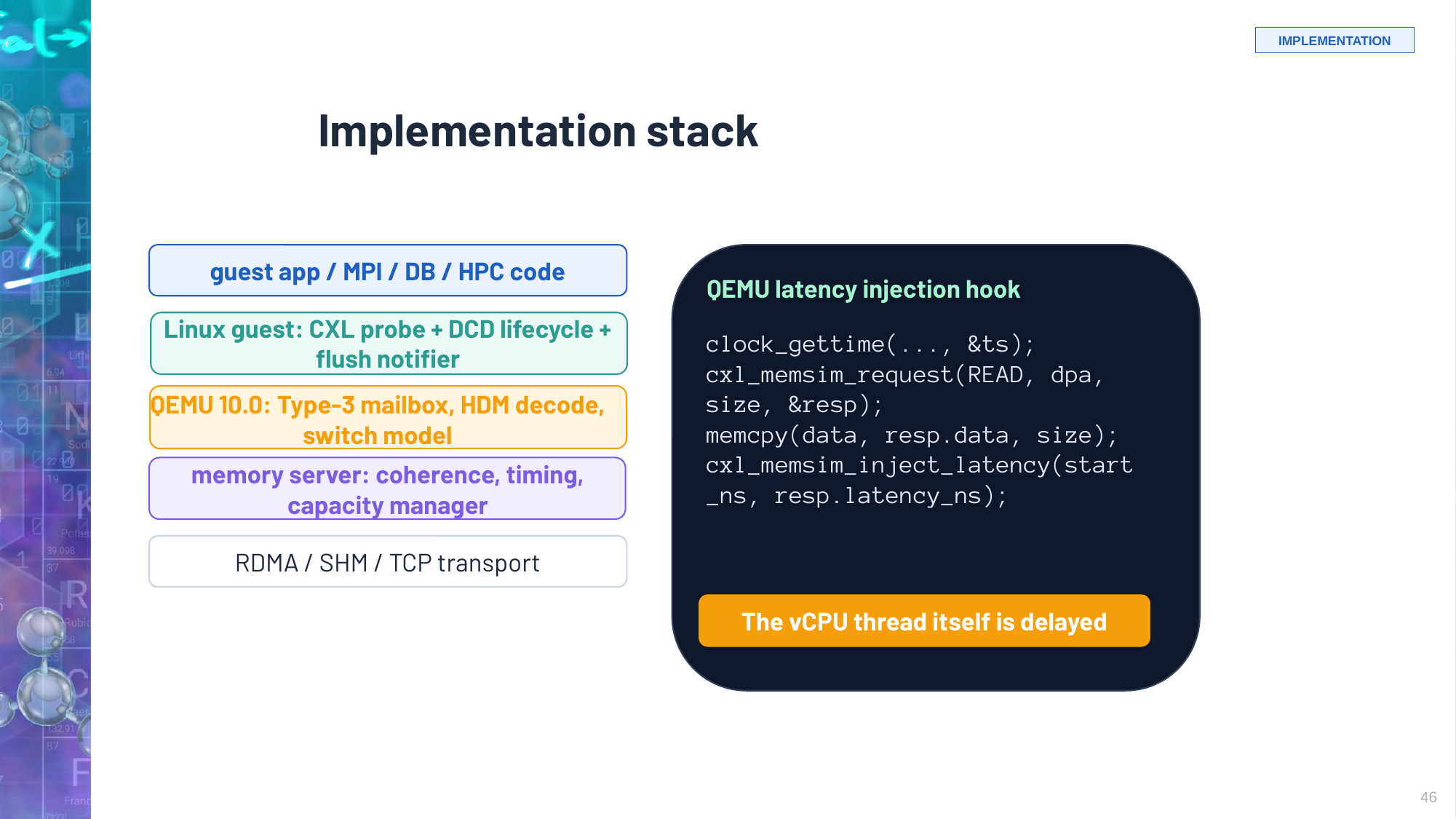

# Implementation stack
IMPLEMENTATION

guest app / MPI / DB / HPC code
QEMU latency injection hook

clock_gettime(..., &ts);
cxl_memsim_request(READ, dpa, size, &resp);
memcpy(data, resp.data, size);
cxl_memsim_inject_latency(start_ns, resp.latency_ns);
Linux guest: CXL probe + DCD lifecycle + flush notifier

QEMU 10.0: Type-3 mailbox, HDM decode, switch model

memory server: coherence, timing, capacity manager

RDMA / SHM / TCP transport

The vCPU thread itself is delayed
46